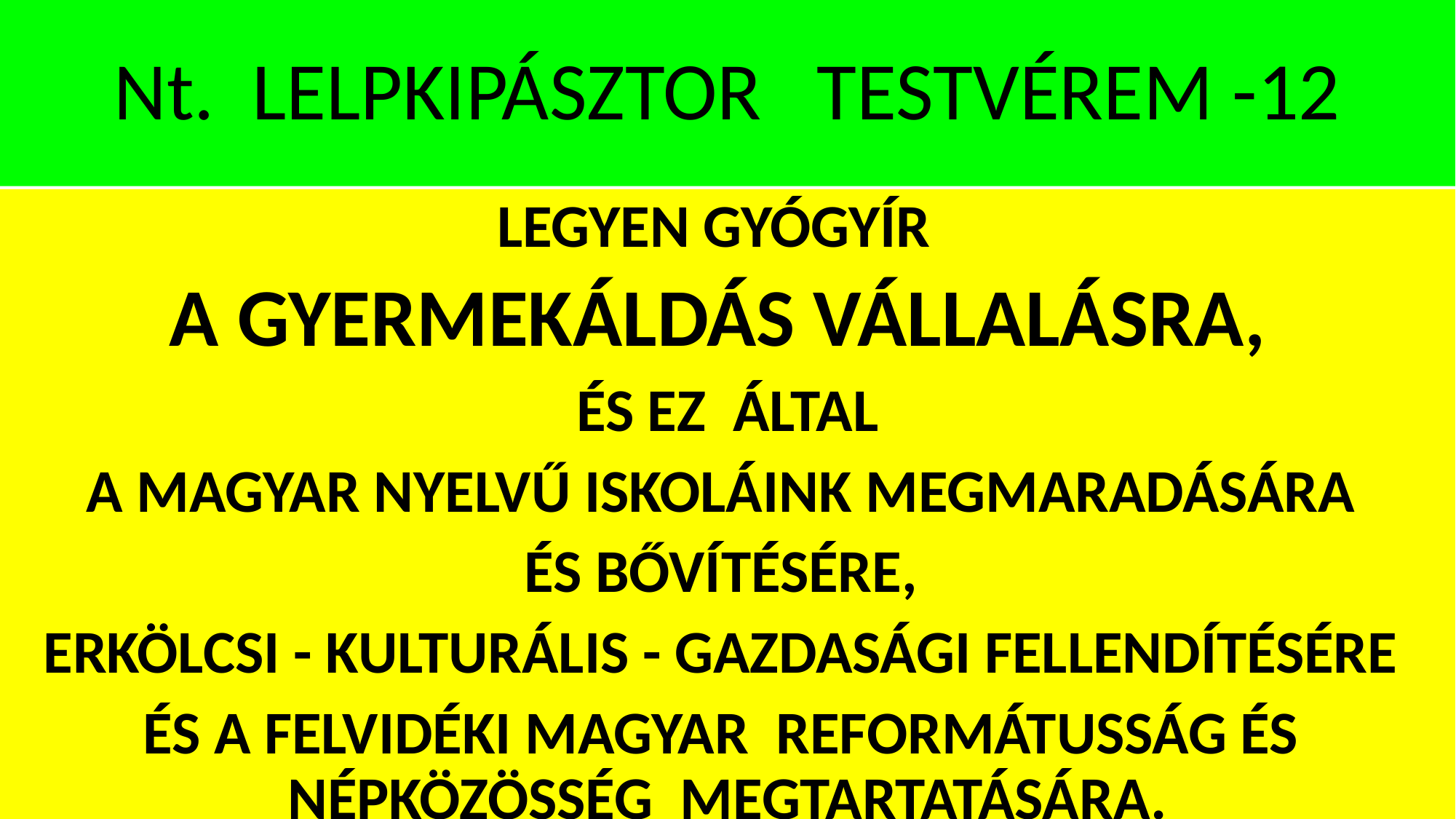

# Nt.  LELPKIPÁSZTOR   TESTVÉREM -12
LEGYEN GYÓGYÍR
A GYERMEKÁLDÁS VÁLLALÁSRA,
ÉS EZ  ÁLTAL
A MAGYAR NYELVŰ ISKOLÁINK MEGMARADÁSÁRA
ÉS BŐVÍTÉSÉRE,
ERKÖLCSI - KULTURÁLIS - GAZDASÁGI FELLENDÍTÉSÉRE
ÉS A FELVIDÉKI MAGYAR  REFORMÁTUSSÁG ÉS  NÉPKÖZÖSSÉG  MEGTARTATÁSÁRA.